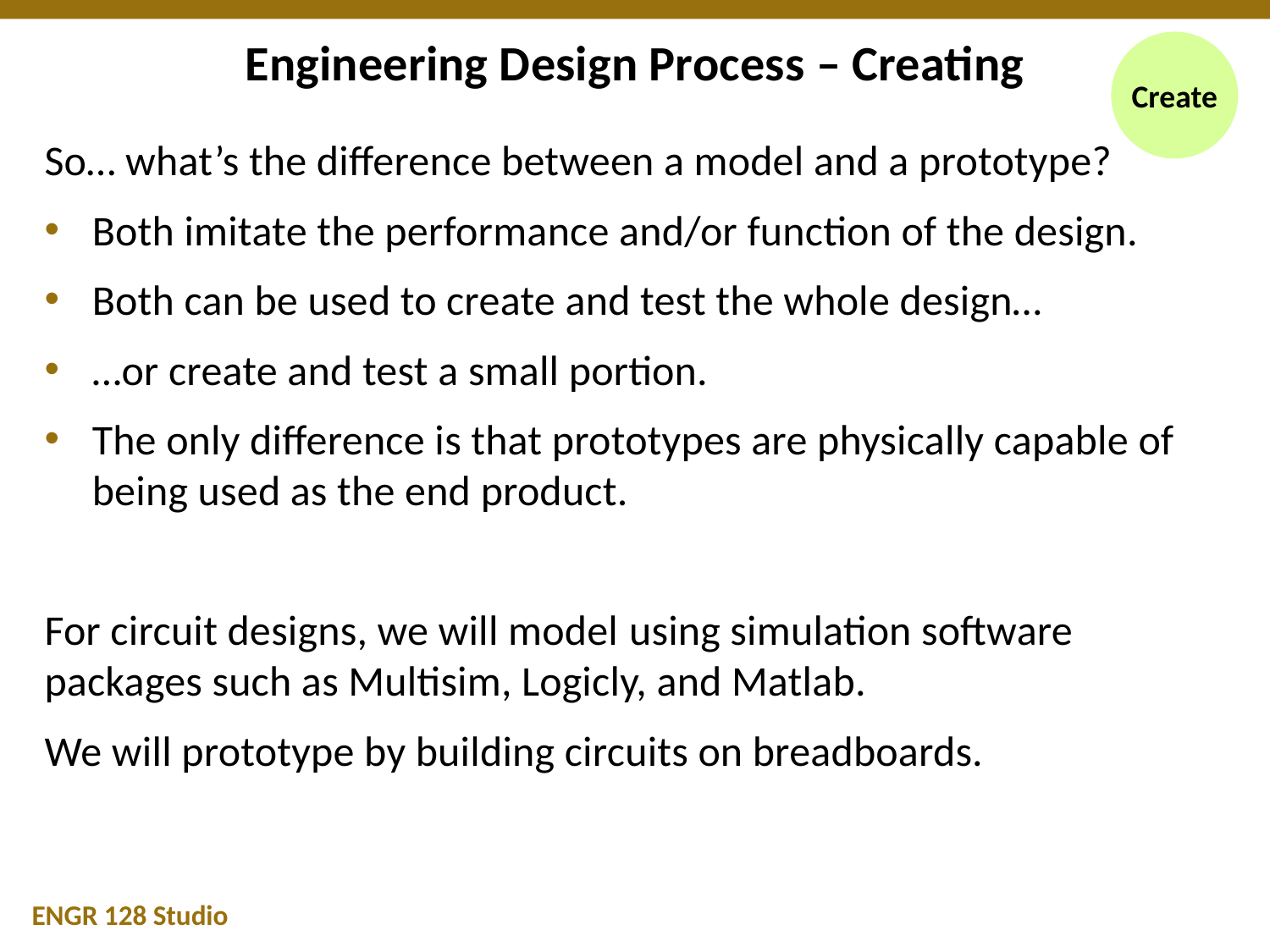

# Engineering Design Process – Creating
Create
So… what’s the difference between a model and a prototype?
Both imitate the performance and/or function of the design.
Both can be used to create and test the whole design…
…or create and test a small portion.
The only difference is that prototypes are physically capable of being used as the end product.

For circuit designs, we will model using simulation software packages such as Multisim, Logicly, and Matlab.
We will prototype by building circuits on breadboards.
ENGR 128 Studio